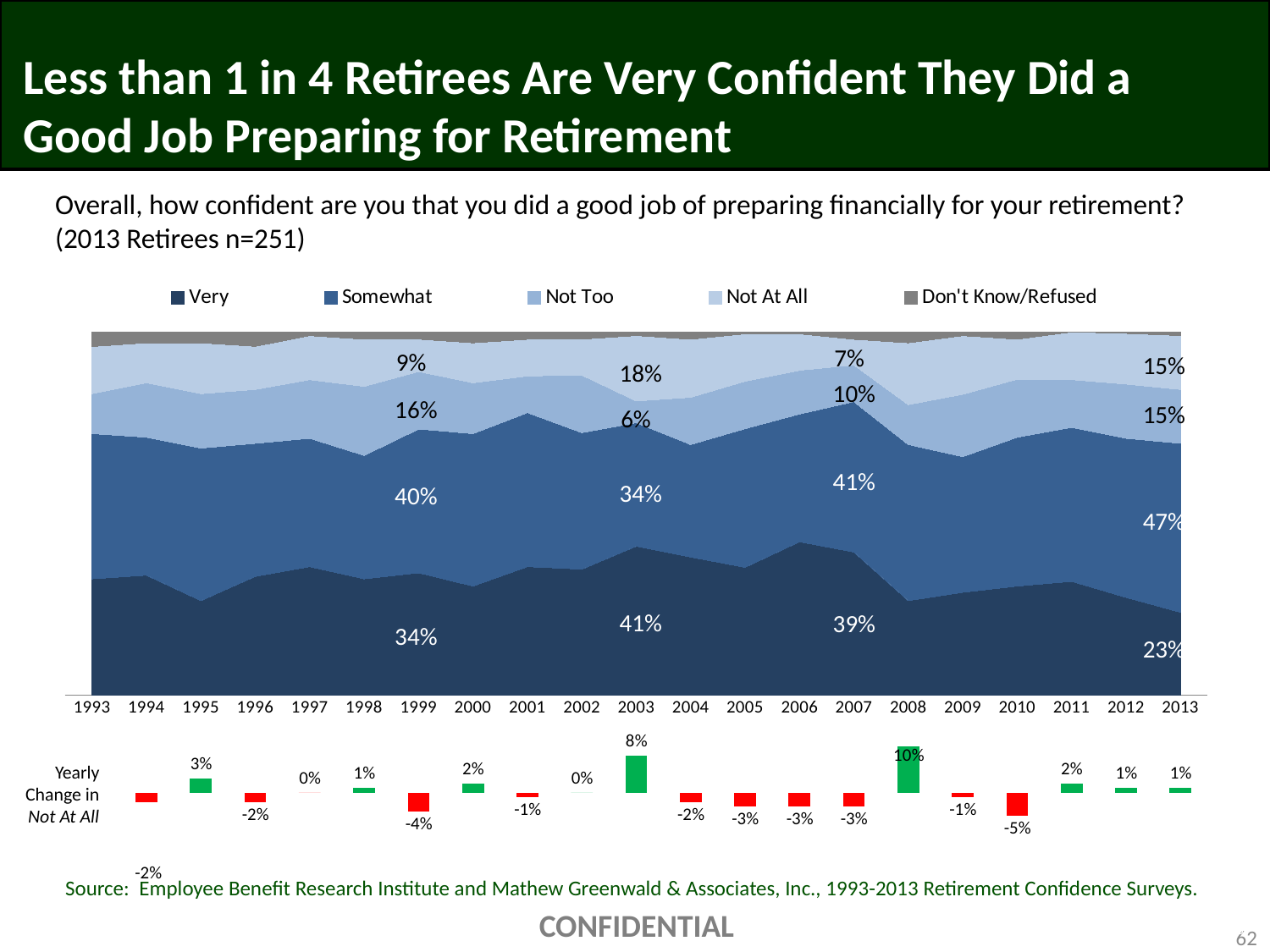

# Less than 1 in 4 Retirees Are Very Confident They Did a Good Job Preparing for Retirement
Overall, how confident are you that you did a good job of preparing financially for your retirement? (2013 Retirees n=251)

### Chart

| Category | Very | Somewhat | Not Too | Not At All | Don't Know/Refused | Column4 | Column5 |
|---|---|---|---|---|---|---|---|
| 1993 | 0.32 | 0.4 | 0.11 | 0.13 | 0.04 | 0.0 | 0.0 |
| 1994 | 0.33 | 0.38 | 0.15 | 0.11 | 0.03 | -0.0020000000000000005 | -0.020000000000000004 |
| 1995 | 0.26 | 0.42 | 0.15 | 0.14 | 0.03 | 0.0030000000000000014 | 0.030000000000000013 |
| 1996 | 0.33 | 0.37 | 0.15 | 0.12 | 0.04 | -0.0020000000000000018 | -0.020000000000000018 |
| 1997 | 0.35 | 0.35 | 0.16 | 0.12 | 0.01 | 0.0 | 0.0 |
| 1998 | 0.32 | 0.34 | 0.19 | 0.13 | 0.02 | 0.0010000000000000009 | 0.010000000000000009 |
| 1999 | 0.34 | 0.4 | 0.16 | 0.09 | 0.02 | -0.004000000000000001 | -0.04000000000000001 |
| 2000 | 0.3 | 0.42 | 0.14 | 0.11 | 0.03 | 0.0020000000000000005 | 0.020000000000000004 |
| 2001 | 0.35 | 0.42 | 0.1 | 0.1 | 0.02 | -0.0009999999999999996 | -0.009999999999999995 |
| 2002 | 0.35 | 0.38 | 0.16 | 0.1 | 0.02 | 0.0 | 0.0 |
| 2003 | 0.41 | 0.34 | 0.06 | 0.18 | 0.01 | 0.007999999999999998 | 0.07999999999999999 |
| 2004 | 0.38 | 0.31 | 0.13 | 0.16 | 0.02 | -0.001999999999999999 | -0.01999999999999999 |
| 2005 | 0.35 | 0.38 | 0.13 | 0.13 | 0.005 | -0.003 | -0.03 |
| 2006 | 0.42 | 0.35 | 0.12 | 0.1 | 0.005 | -0.003 | -0.03 |
| 2007 | 0.39 | 0.41 | 0.1 | 0.07 | 0.02 | -0.003 | -0.03 |
| 2008 | 0.26 | 0.43 | 0.11 | 0.17 | 0.03 | 0.01 | 0.1 |
| 2009 | 0.28 | 0.37 | 0.17 | 0.16 | 0.01 | -0.0010000000000000009 | -0.010000000000000009 |
| 2010 | 0.3 | 0.41 | 0.16 | 0.11 | 0.02 | -0.005 | -0.05 |
| 2011 | 0.31 | 0.42 | 0.13 | 0.13 | 0.0 | 0.0020000000000000005 | 0.020000000000000004 |
| 2012 | 0.27 | 0.44 | 0.15 | 0.14 | 0.004 | 0.0010000000000000009 | 0.010000000000000009 |
| 2013 | 0.23 | 0.47 | 0.15 | 0.15 | 0.01 | 0.000999999999999998 | 0.009999999999999981 |
7%
9%
15%
18%
10%
16%
15%
6%
41%
34%
40%
47%
41%
39%
34%
23%
Yearly
Change in
Not At All
Source:  Employee Benefit Research Institute and Mathew Greenwald & Associates, Inc., 1993-2013 Retirement Confidence Surveys.
CONFIDENTIAL
62